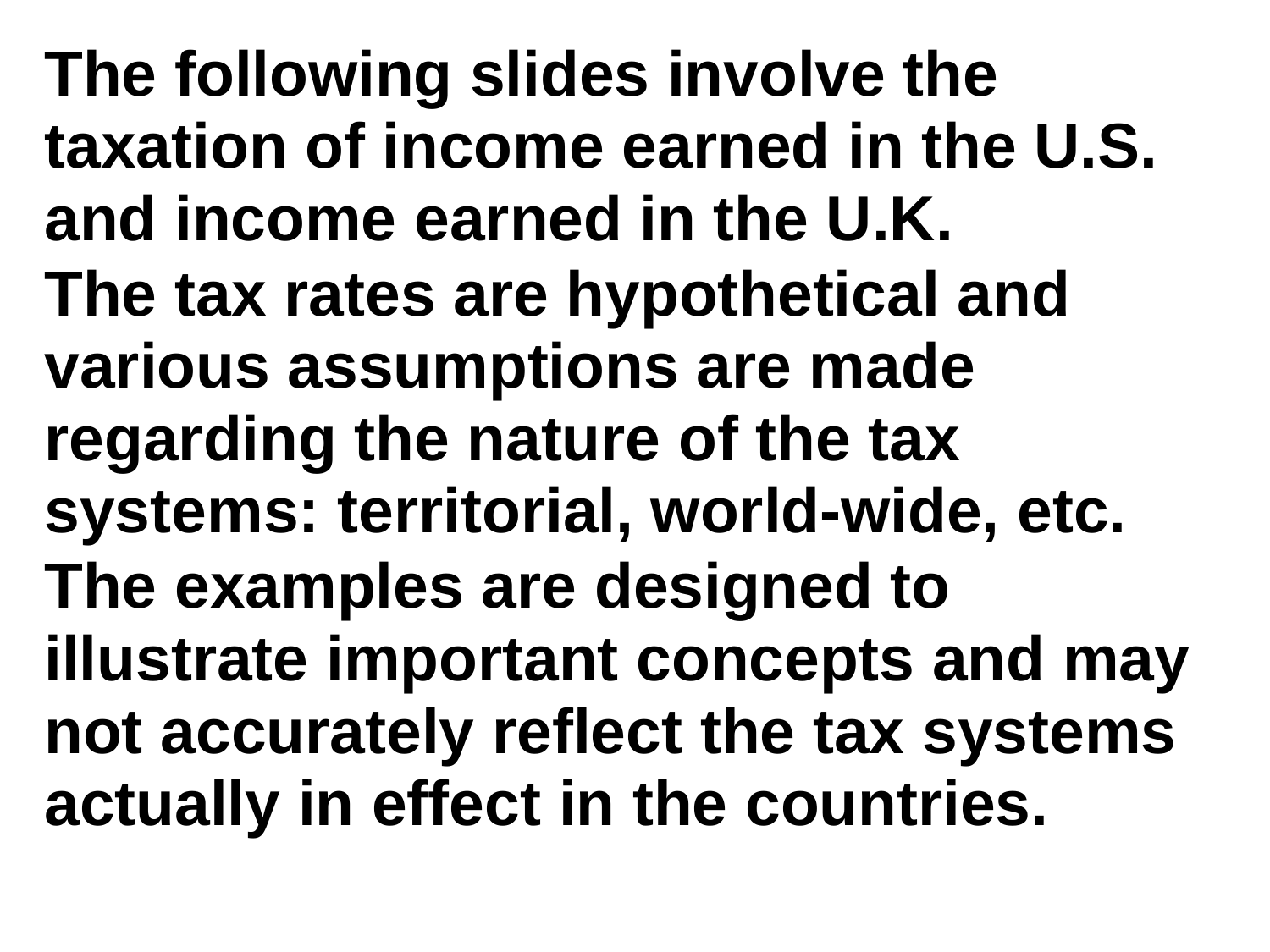

# The following slides involve the taxation of income earned in the U.S. and income earned in the U.K.
The tax rates are hypothetical and various assumptions are made regarding the nature of the tax systems: territorial, world-wide, etc.
The examples are designed to illustrate important concepts and may not accurately reflect the tax systems actually in effect in the countries.